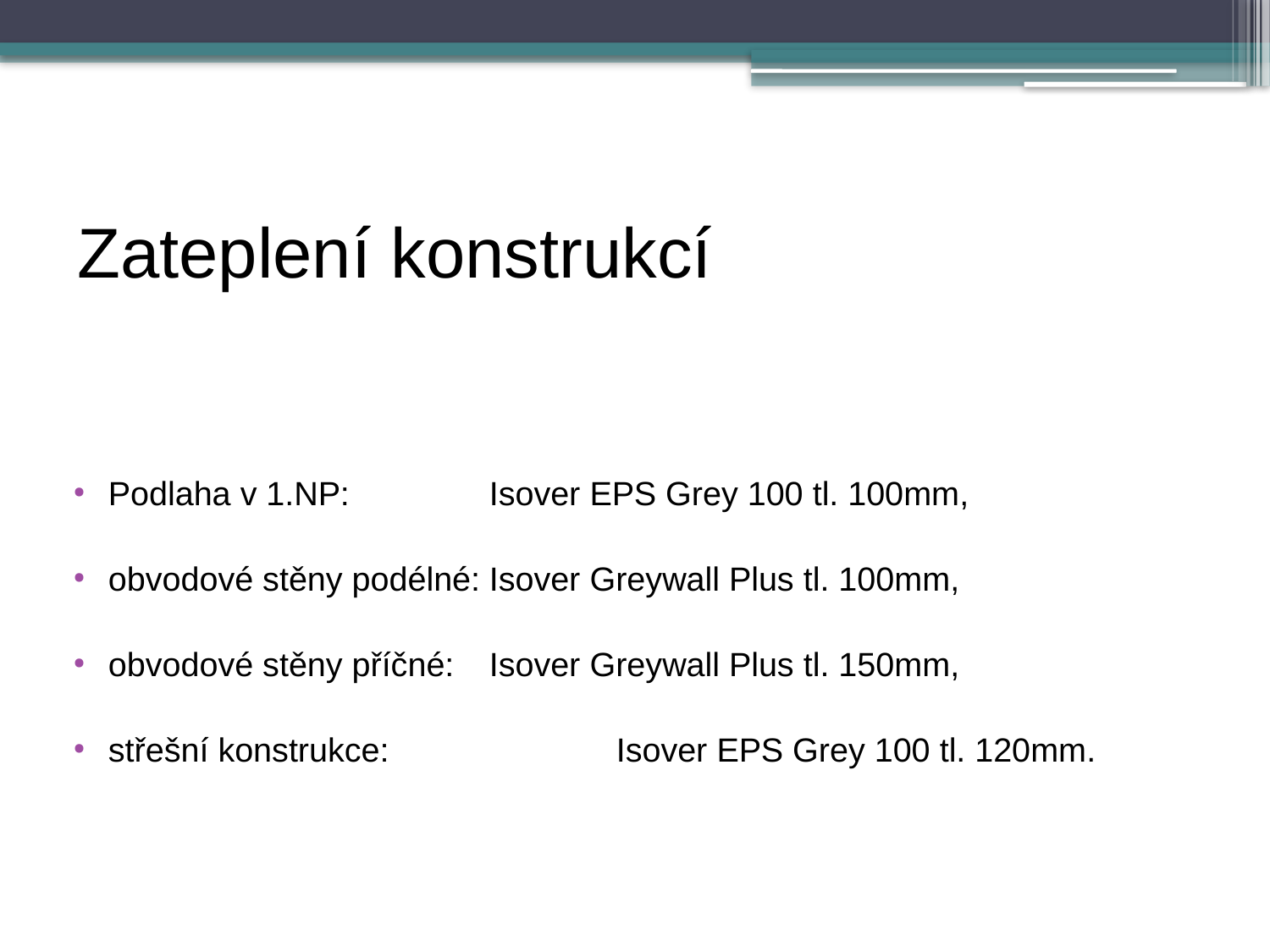

# Zateplení konstrukcí
Podlaha v 1.NP: 		Isover EPS Grey 100 tl. 100mm,
obvodové stěny podélné:	Isover Greywall Plus tl. 100mm,
obvodové stěny příčné: 	Isover Greywall Plus tl. 150mm,
střešní konstrukce:		Isover EPS Grey 100 tl. 120mm.